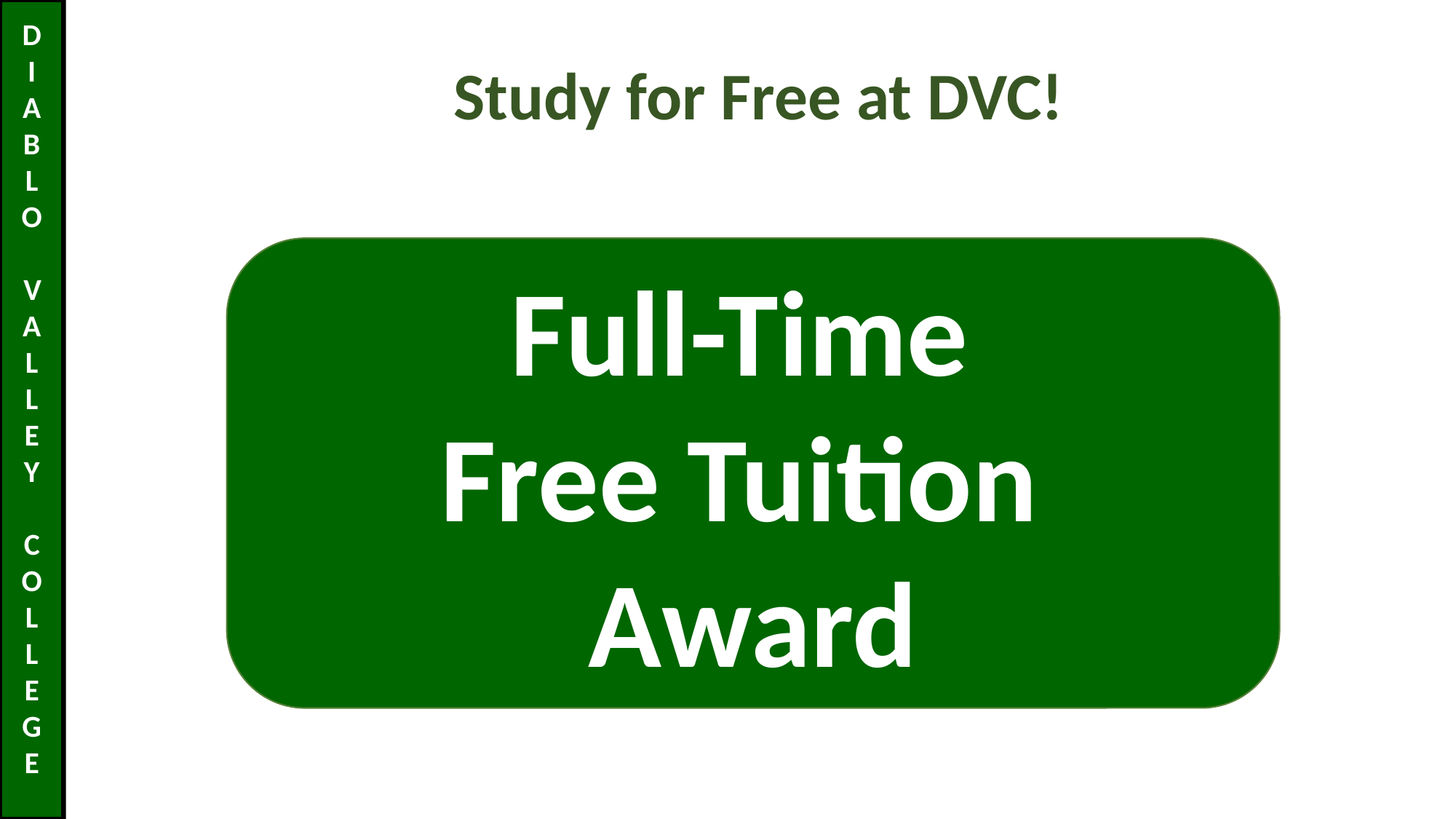

Study for Free at DVC!
Full-Time
Free Tuition
Award